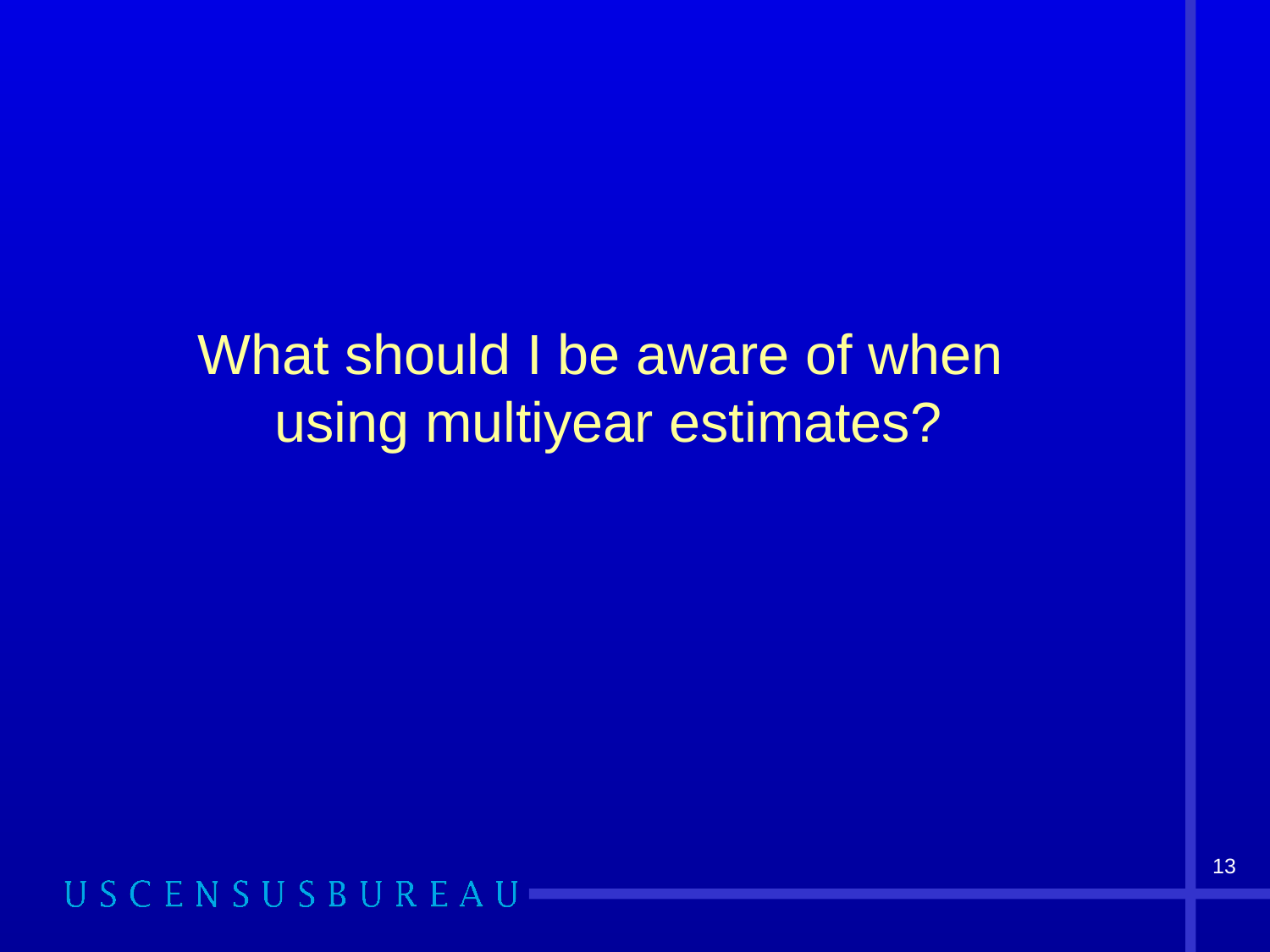

# What should I be aware of when using multiyear estimates?
13